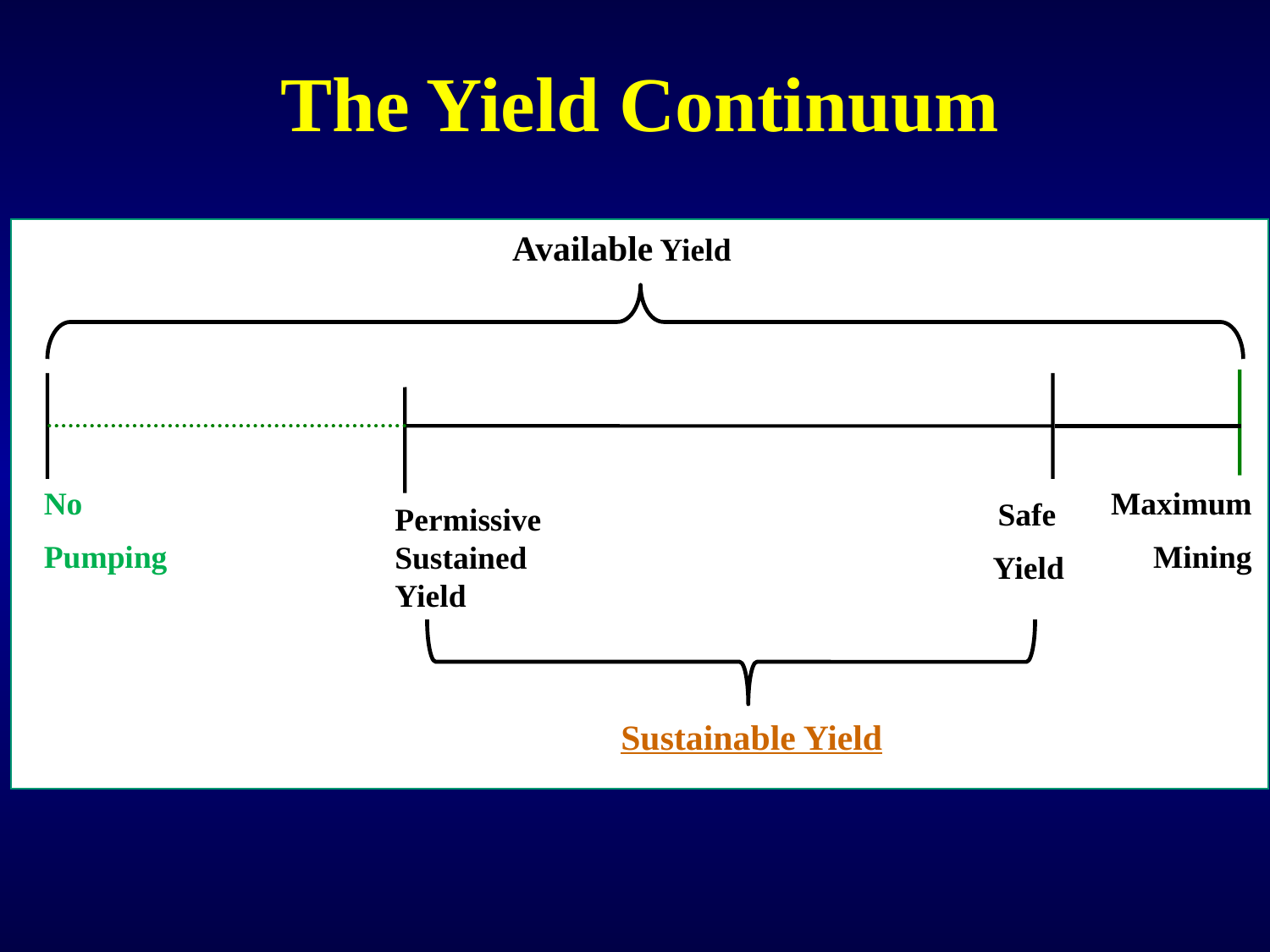

# The Yield Continuum

Available Yield

No
Pumping
Maximum
Mining
Safe
Yield
Permissive Sustained Yield
Sustainable Yield